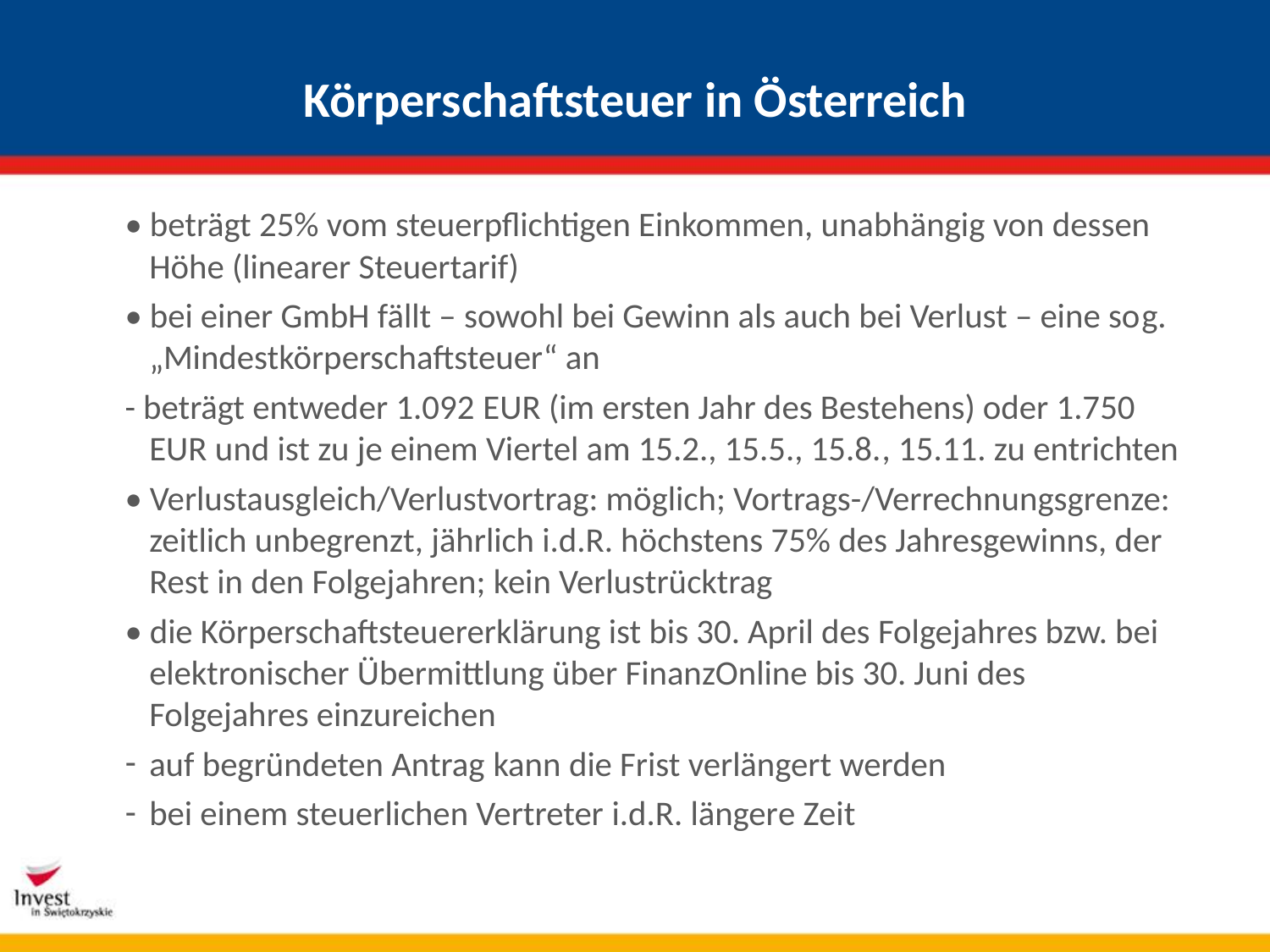

# Körperschaftsteuer in Österreich
• beträgt 25% vom steuerpflichtigen Einkommen, unabhängig von dessen Höhe (linearer Steuertarif)
• bei einer GmbH fällt – sowohl bei Gewinn als auch bei Verlust – eine sog. „Mindestkörperschaftsteuer“ an
- beträgt entweder 1.092 EUR (im ersten Jahr des Bestehens) oder 1.750 EUR und ist zu je einem Viertel am 15.2., 15.5., 15.8., 15.11. zu entrichten
• Verlustausgleich/Verlustvortrag: möglich; Vortrags-/Verrechnungsgrenze: zeitlich unbegrenzt, jährlich i.d.R. höchstens 75% des Jahresgewinns, der Rest in den Folgejahren; kein Verlustrücktrag
• die Körperschaftsteuererklärung ist bis 30. April des Folgejahres bzw. bei elektronischer Übermittlung über FinanzOnline bis 30. Juni des Folgejahres einzureichen
auf begründeten Antrag kann die Frist verlängert werden
bei einem steuerlichen Vertreter i.d.R. längere Zeit